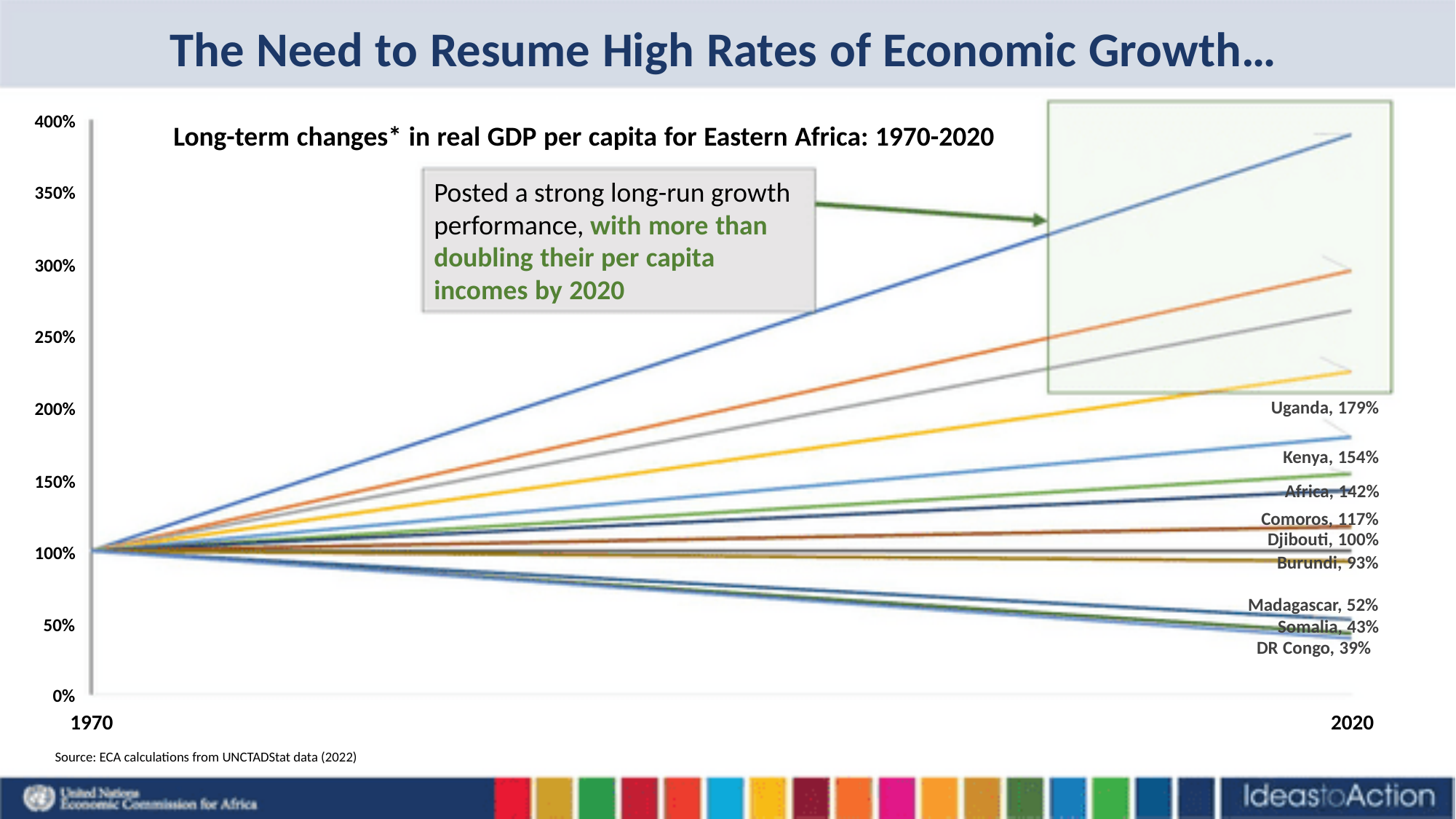

The Need to Resume High Rates of Economic Growth…
400%
350%
300%
250%
200%
150%
100%
50%
Long-term changes* in real GDP per capita for Eastern Africa: 1970-2020
Posted a strong long-run growth
performance, with more than
doubling their per capita
incomes by 2020
Uganda, 179%
Kenya, 154%
Africa, 142%
Comoros, 117%
Djibouti, 100%
Burundi, 93%
Madagascar, 52%
Somalia, 43%
DR Congo, 39%
0%
1970
2020
Source: ECA calculations from UNCTADStat data (2022)